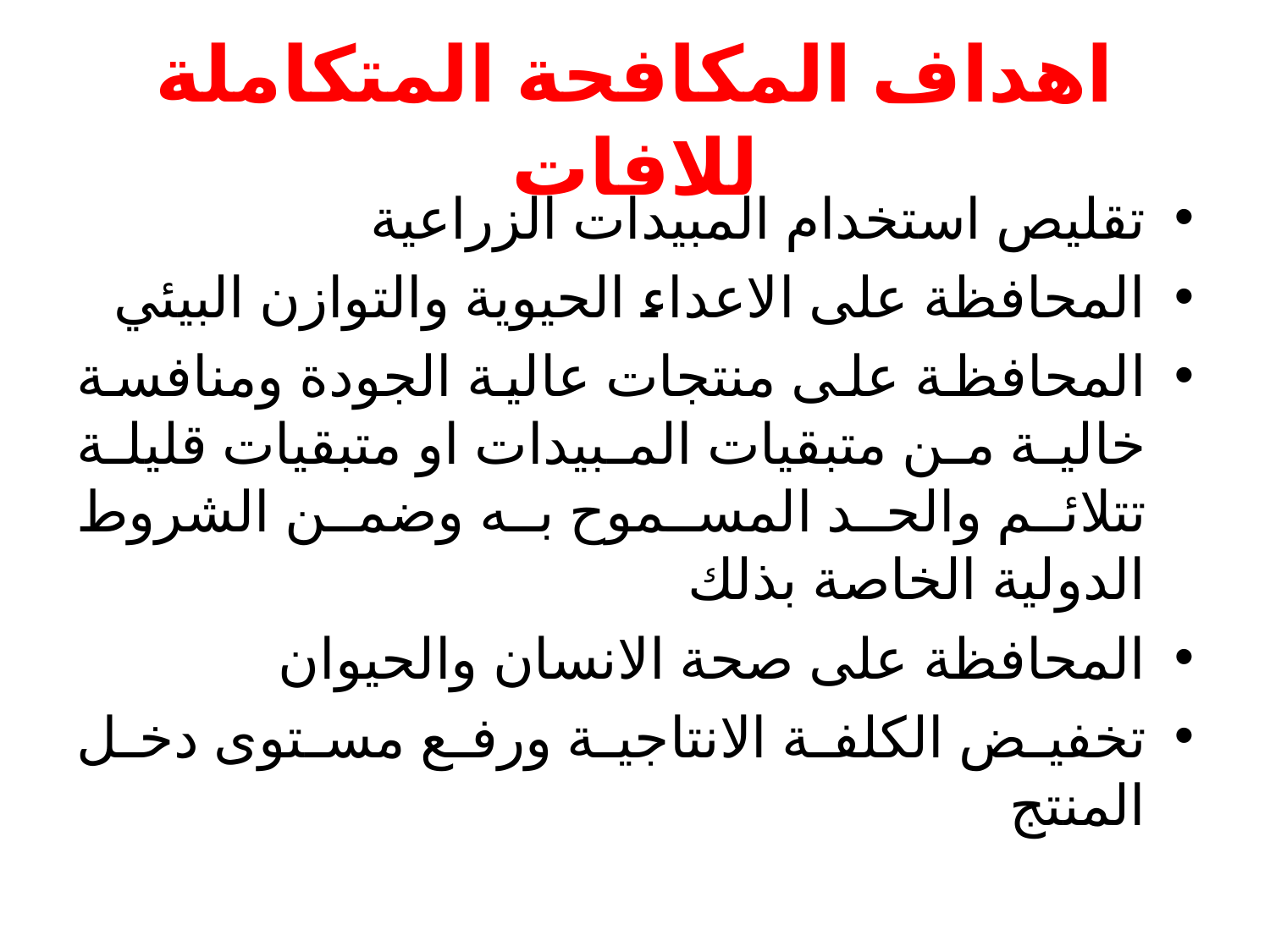

# اهداف المكافحة المتكاملة للافات
تقليص استخدام المبيدات الزراعية
المحافظة على الاعداء الحيوية والتوازن البيئي
المحافظة على منتجات عالية الجودة ومنافسة خالية من متبقيات المبيدات او متبقيات قليلة تتلائم والحد المسموح به وضمن الشروط الدولية الخاصة بذلك
المحافظة على صحة الانسان والحيوان
تخفيض الكلفة الانتاجية ورفع مستوى دخل المنتج